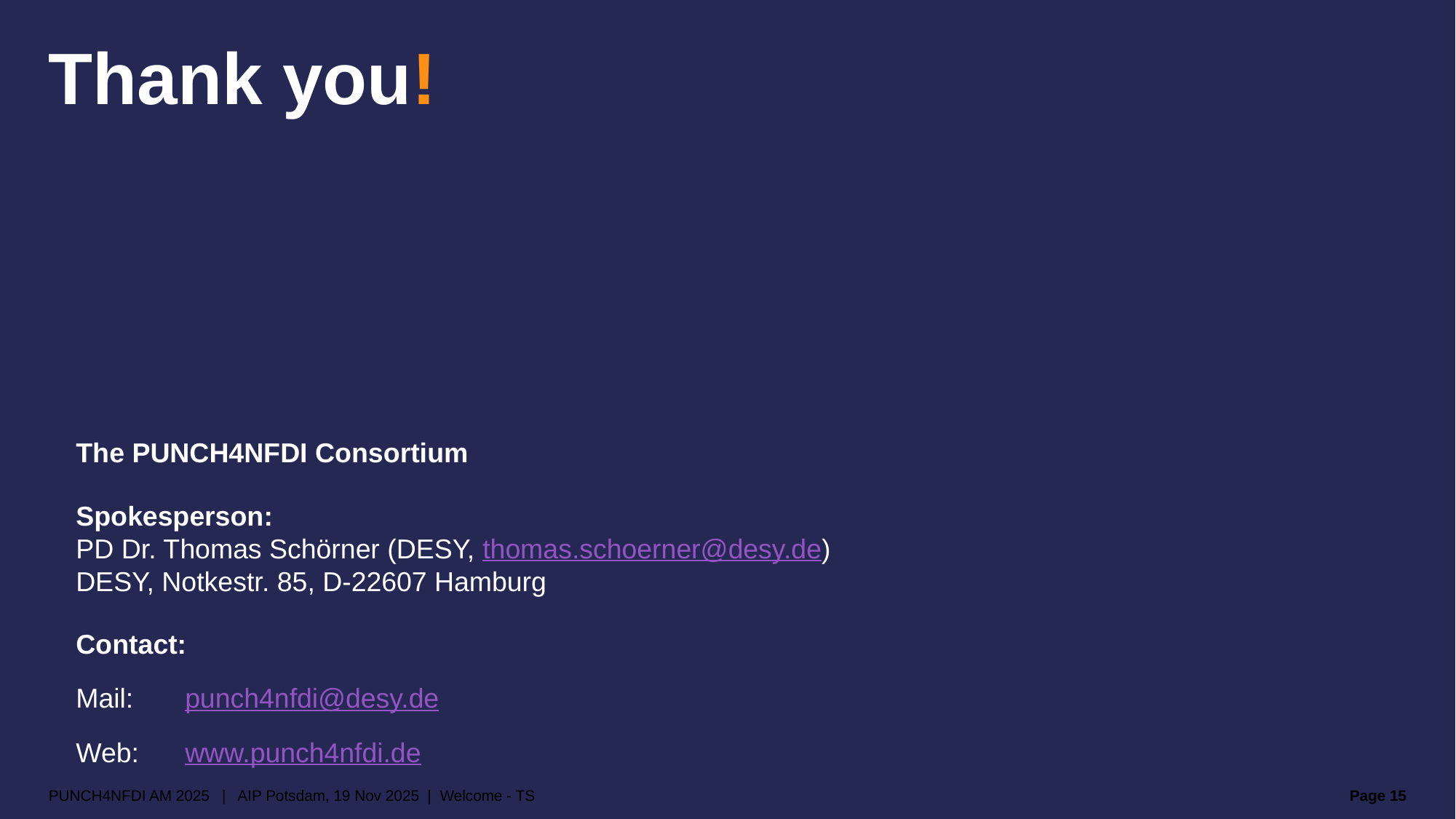

# Thank you!
The PUNCH4NFDI Consortium
Spokesperson:
PD Dr. Thomas Schörner (DESY, thomas.schoerner@desy.de)
DESY, Notkestr. 85, D-22607 Hamburg
Contact:
Mail: 	punch4nfdi@desy.de
Web: 	www.punch4nfdi.de

PUNCH4NFDI AM 2025   |   AIP Potsdam, 19 Nov 2025  |  Welcome - TS